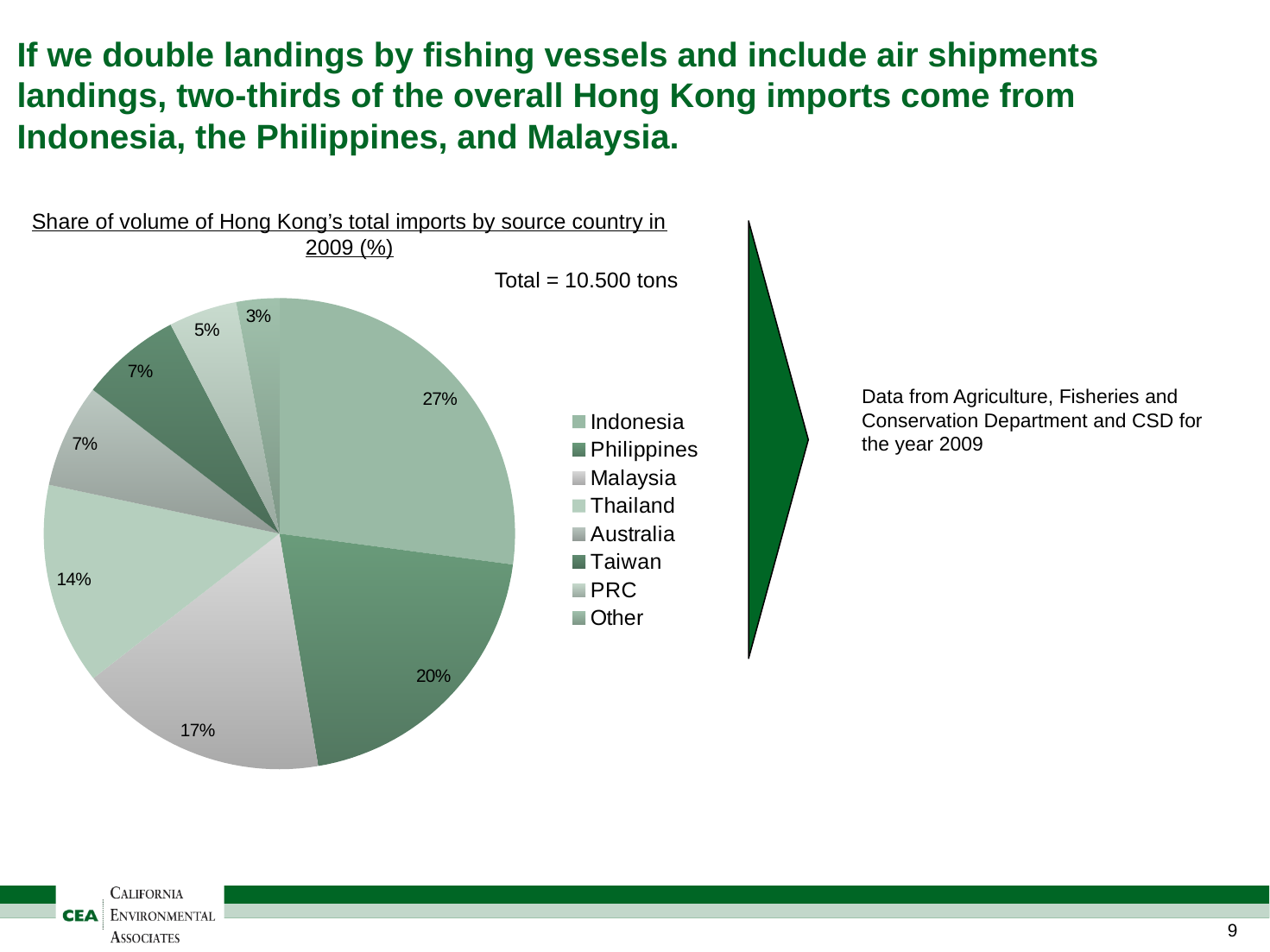

# If we double landings by fishing vessels and include air shipments landings, two-thirds of the overall Hong Kong imports come from Indonesia, the Philippines, and Malaysia.
Share of volume of Hong Kong’s total imports by source country in 2009 (%)

### Chart

| Category |  |
|---|---|
| Indonesia | 0.270960113361825 |
| Philippines | 0.202667748825612 |
| Malaysia | 0.171200761295034 |
| Thailand | 0.138474912642152 |
| Australia | 0.0713184366208641 |
| Taiwan | 0.0690213083150293 |
| PRC | 0.0469155632240012 |
| Other | 0.029441155715483 |
Total = 10.500 tons
Data from Agriculture, Fisheries and Conservation Department and CSD for the year 2009

9